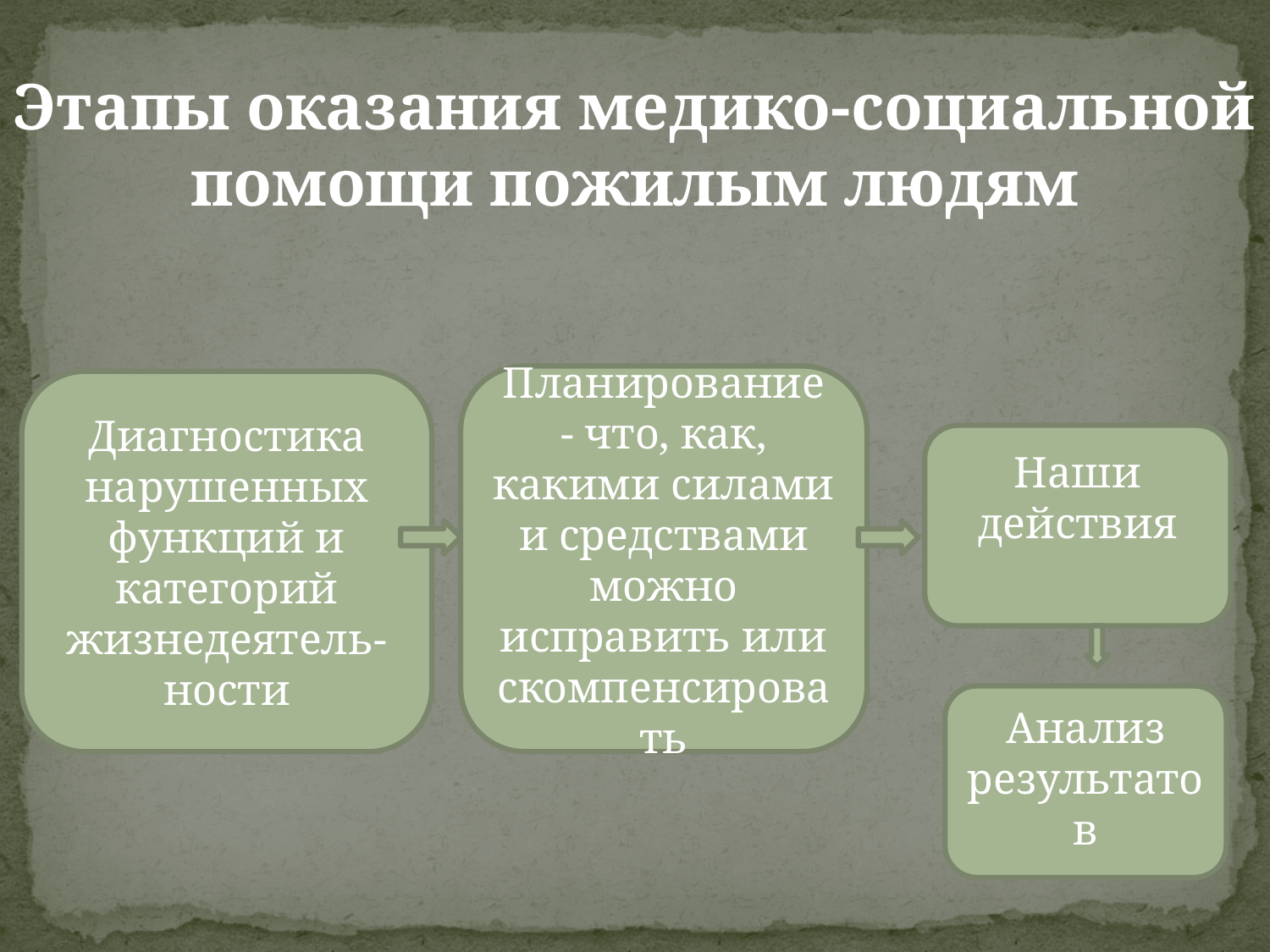

Этапы оказания медико-социальной помощи пожилым людям
Планирование - что, как, какими силами и средствами можно исправить или скомпенсировать
Диагностика
нарушенных функций и категорий жизнедеятель-ности
Наши действия

Анализ
результатов